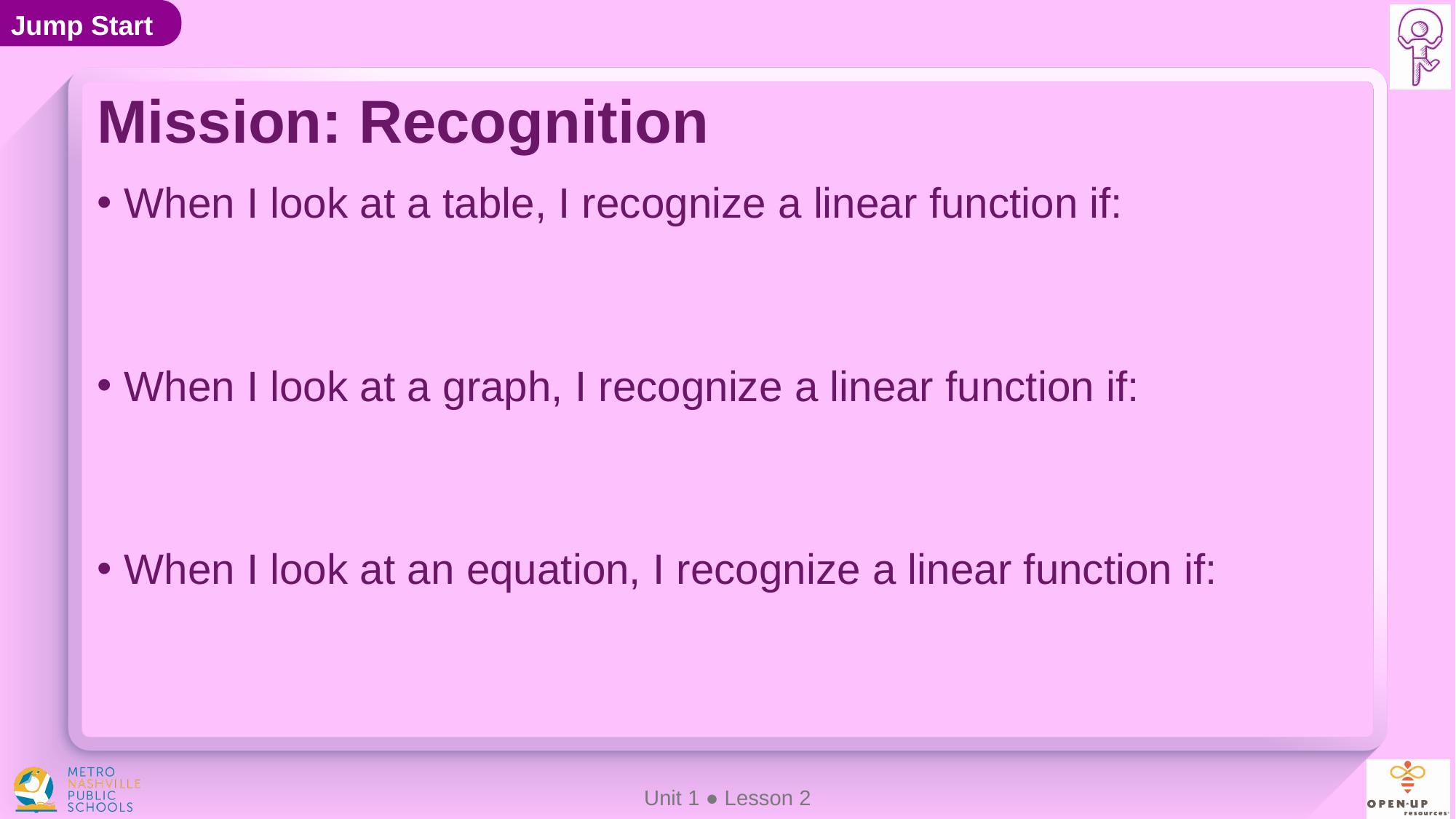

# Mission: Recognition
When I look at a table, I recognize a linear function if:

When I look at a graph, I recognize a linear function if:

When I look at an equation, I recognize a linear function if:
Unit 1 ● Lesson 2